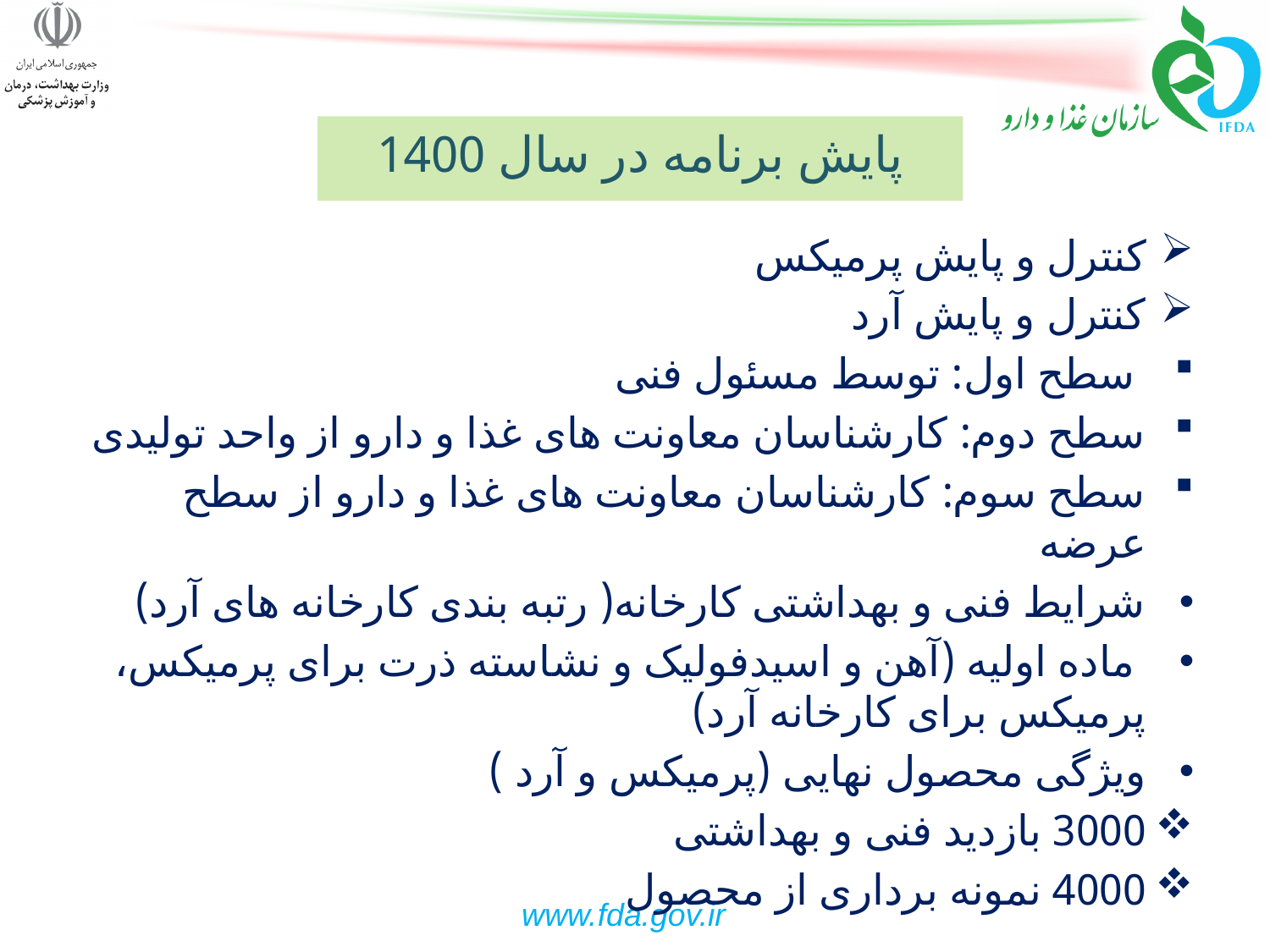

# پایش برنامه در سال 1400
کنترل و پایش پرمیکس
کنترل و پایش آرد
 سطح اول: توسط مسئول فنی
سطح دوم: کارشناسان معاونت های غذا و دارو از واحد تولیدی
سطح سوم: کارشناسان معاونت های غذا و دارو از سطح عرضه
شرایط فنی و بهداشتی کارخانه( رتبه بندی کارخانه های آرد)
 ماده اولیه (آهن و اسیدفولیک و نشاسته ذرت برای پرمیکس، پرمیکس برای کارخانه آرد)
ویژگی محصول نهایی (پرمیکس و آرد )
3000 بازدید فنی و بهداشتی
4000 نمونه برداری از محصول